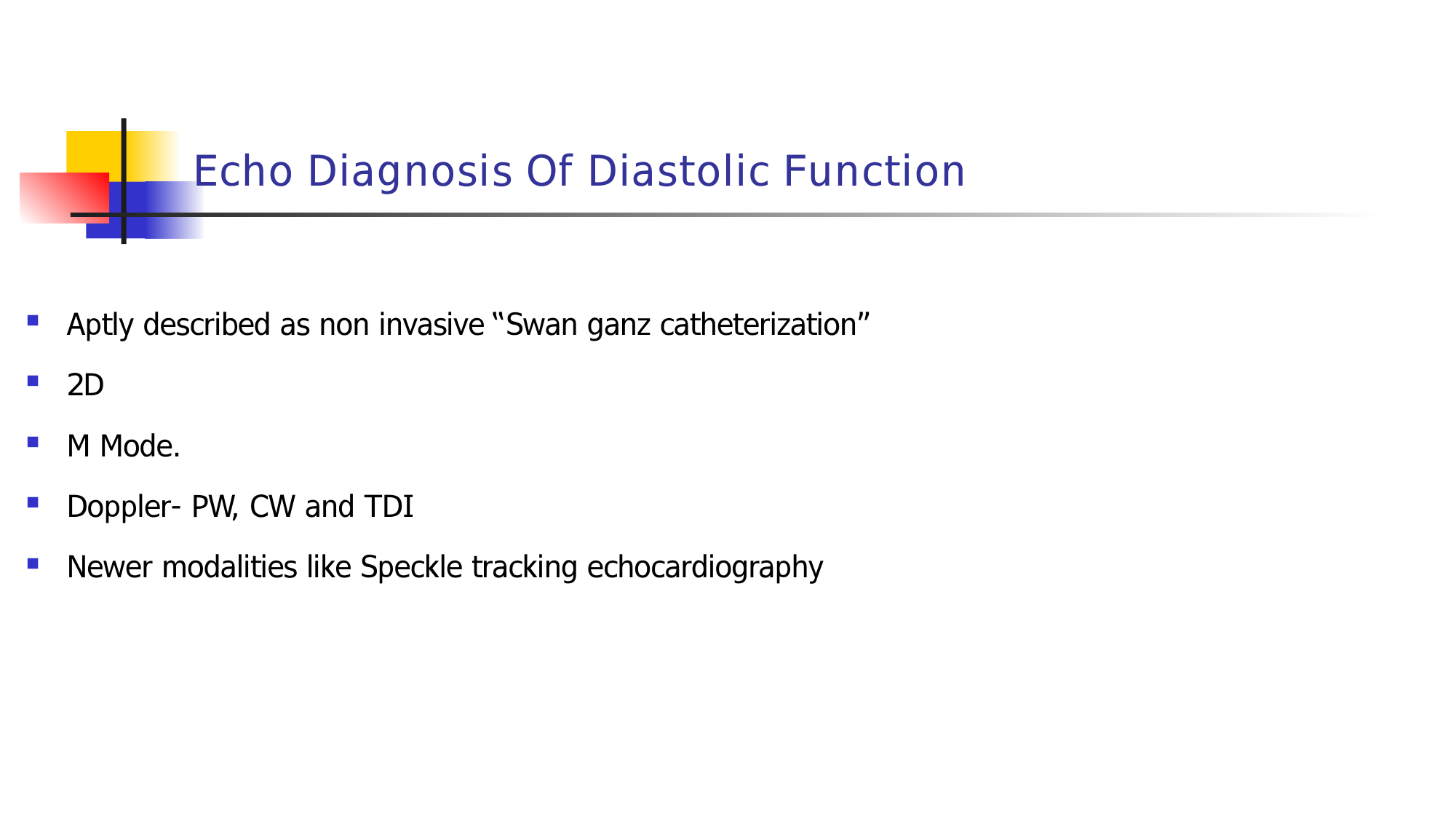

# Echo Diagnosis Of Diastolic Function
Aptly described as non invasive “Swan ganz catheterization”
2D
M Mode.
Doppler- PW, CW and TDI
Newer modalities like Speckle tracking echocardiography